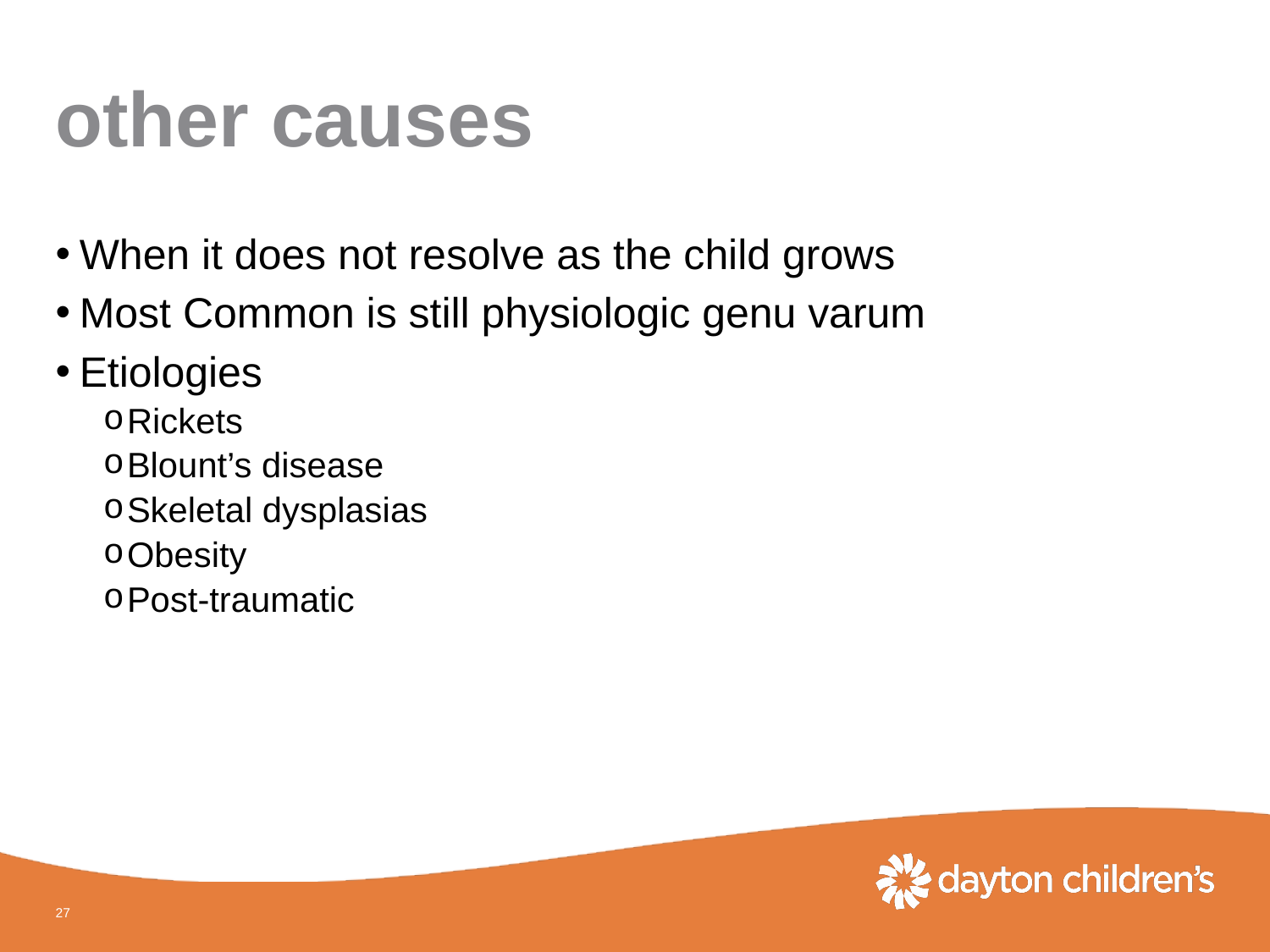

# other causes
When it does not resolve as the child grows
Most Common is still physiologic genu varum
Etiologies
Rickets
Blount’s disease
Skeletal dysplasias
Obesity
Post-traumatic
27